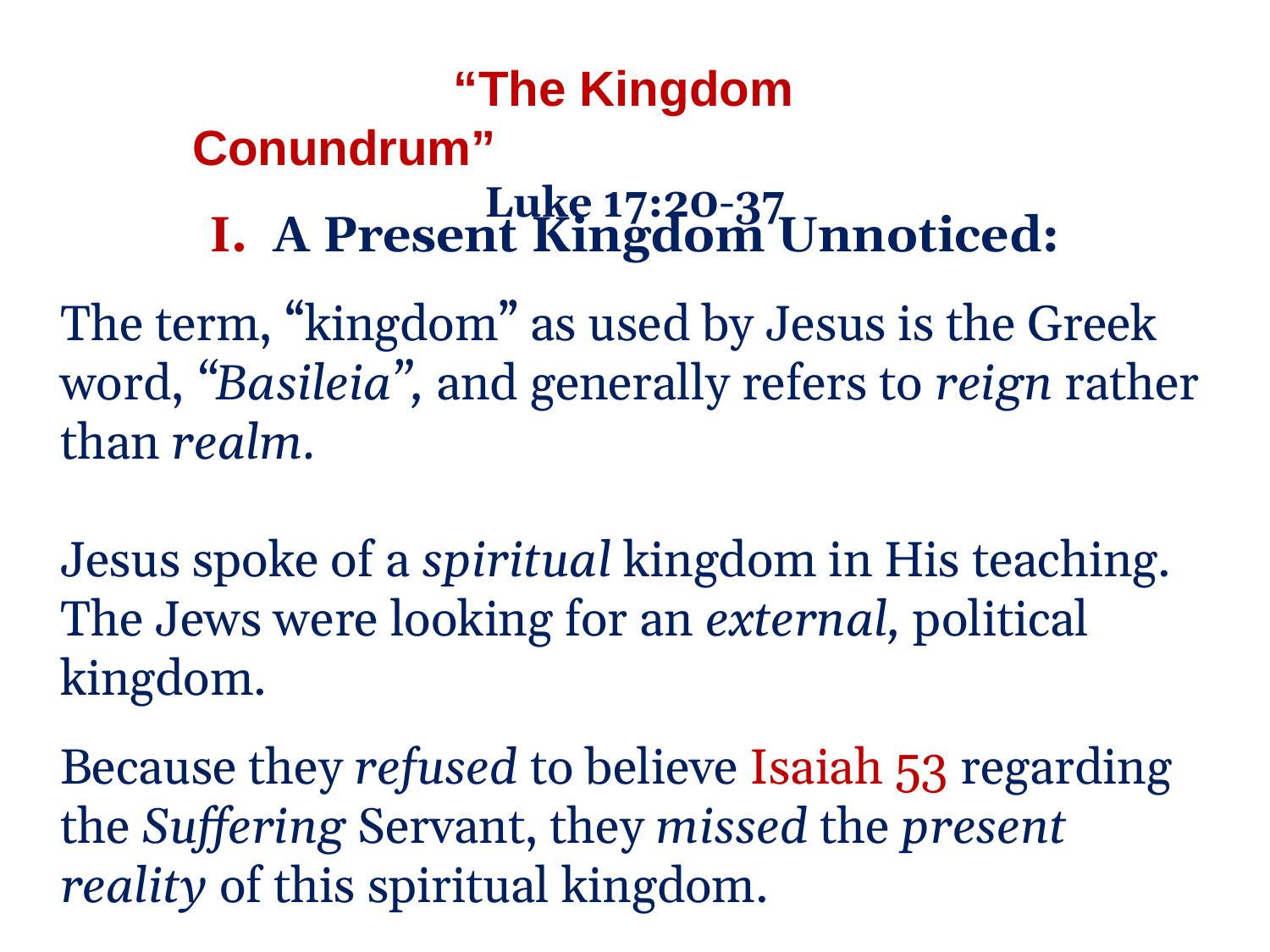

“The Kingdom Conundrum”
Luke 17:20-37
I.  A Present Kingdom Unnoticed:

The term, “kingdom” as used by Jesus is the Greek word, “Basileia”, and generally refers to reign rather than realm.

Jesus spoke of a spiritual kingdom in His teaching. The Jews were looking for an external, political kingdom.

Because they refused to believe Isaiah 53 regarding the Suffering Servant, they missed the present reality of this spiritual kingdom.